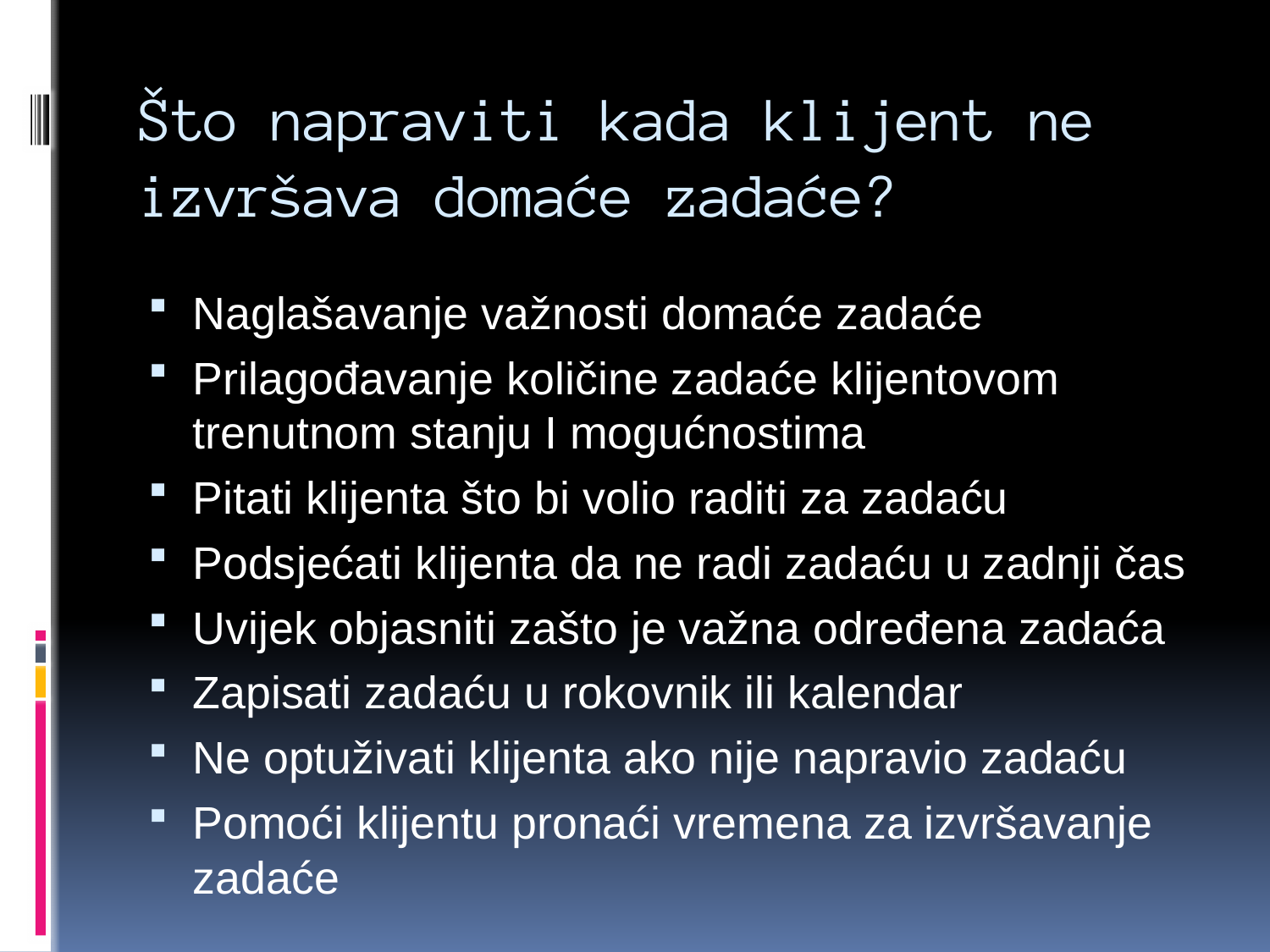

# Što napraviti kada klijent ne izvršava domaće zadaće?
Naglašavanje važnosti domaće zadaće
Prilagođavanje količine zadaće klijentovom trenutnom stanju I mogućnostima
Pitati klijenta što bi volio raditi za zadaću
Podsjećati klijenta da ne radi zadaću u zadnji čas
Uvijek objasniti zašto je važna određena zadaća
Zapisati zadaću u rokovnik ili kalendar
Ne optuživati klijenta ako nije napravio zadaću
Pomoći klijentu pronaći vremena za izvršavanje zadaće